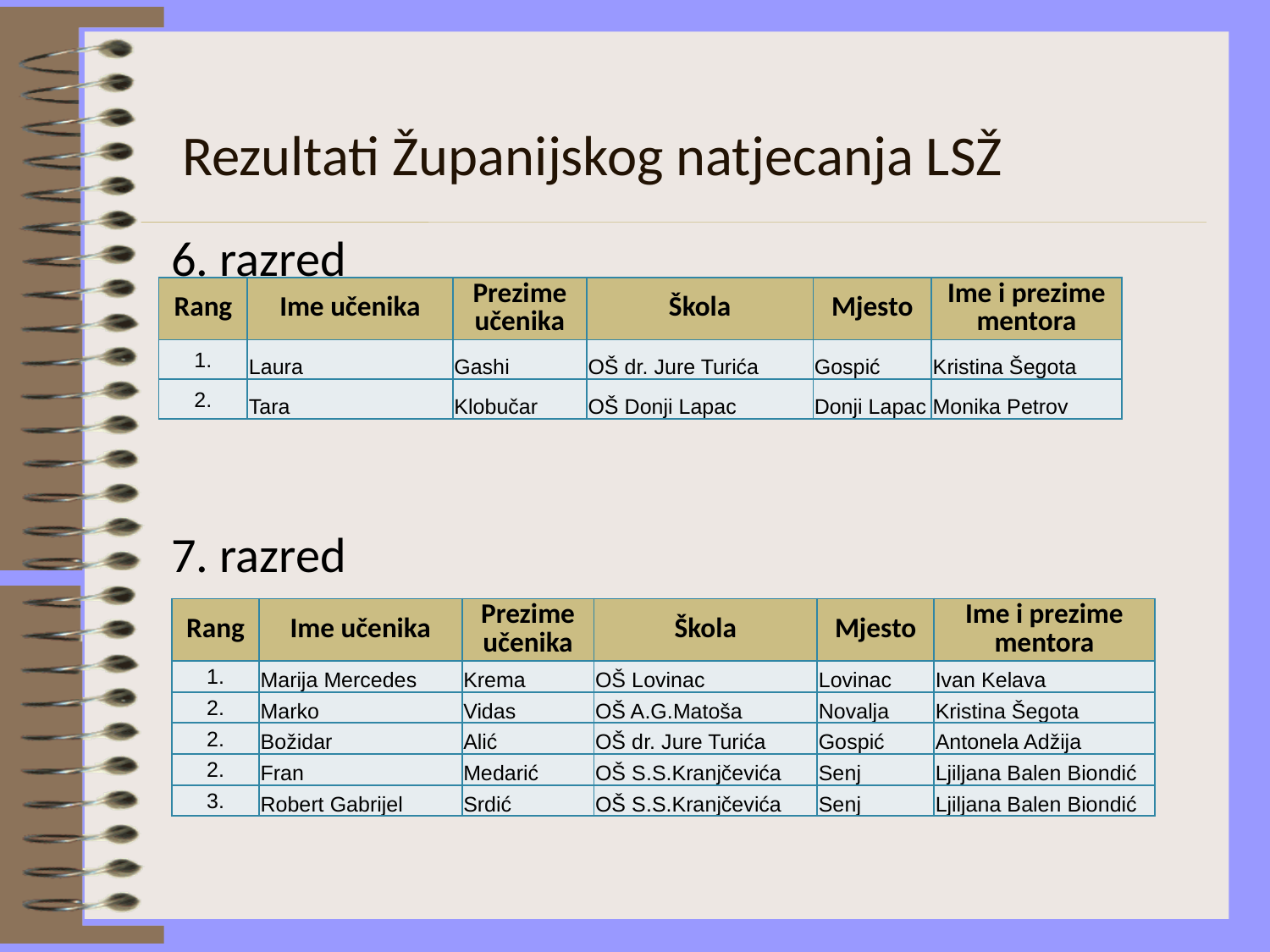

Rezultati Županijskog natjecanja LSŽ
6. razred

7. razred

| Rang | Ime učenika | Prezime učenika | Škola | Mjesto | Ime i prezime mentora |
| --- | --- | --- | --- | --- | --- |
| 1. | Laura | Gashi | OŠ dr. Jure Turića | Gospić | Kristina Šegota |
| 2. | Tara | Klobučar | OŠ Donji Lapac | Donji Lapac | Monika Petrov |
| Rang | Ime učenika | Prezime učenika | Škola | Mjesto | Ime i prezime mentora |
| --- | --- | --- | --- | --- | --- |
| 1. | Marija Mercedes | Krema | OŠ Lovinac | Lovinac | Ivan Kelava |
| 2. | Marko | Vidas | OŠ A.G.Matoša | Novalja | Kristina Šegota |
| 2. | Božidar | Alić | OŠ dr. Jure Turića | Gospić | Antonela Adžija |
| 2. | Fran | Medarić | OŠ S.S.Kranjčevića | Senj | Ljiljana Balen Biondić |
| 3. | Robert Gabrijel | Srdić | OŠ S.S.Kranjčevića | Senj | Ljiljana Balen Biondić |